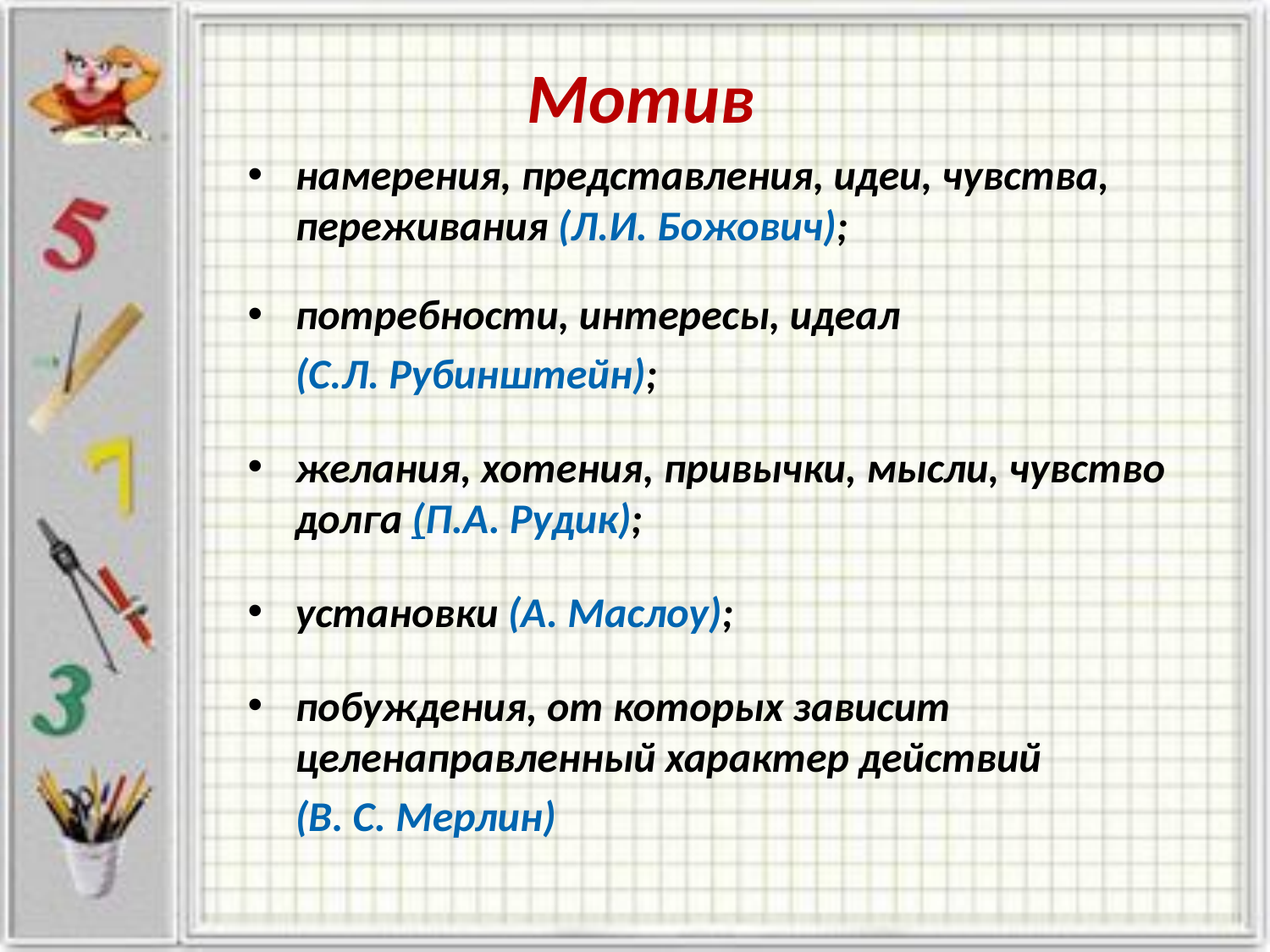

#
Мотив
намерения, представления, идеи, чувства, переживания (Л.И. Божович);

потребности, интересы, идеал
     (С.Л. Рубинштейн);

желания, хотения, привычки, мысли, чувство долга (П.А. Рудик);

установки (А. Маслоу);

побуждения, от которых зависит целенаправленный характер действий
     (В. С. Мерлин)